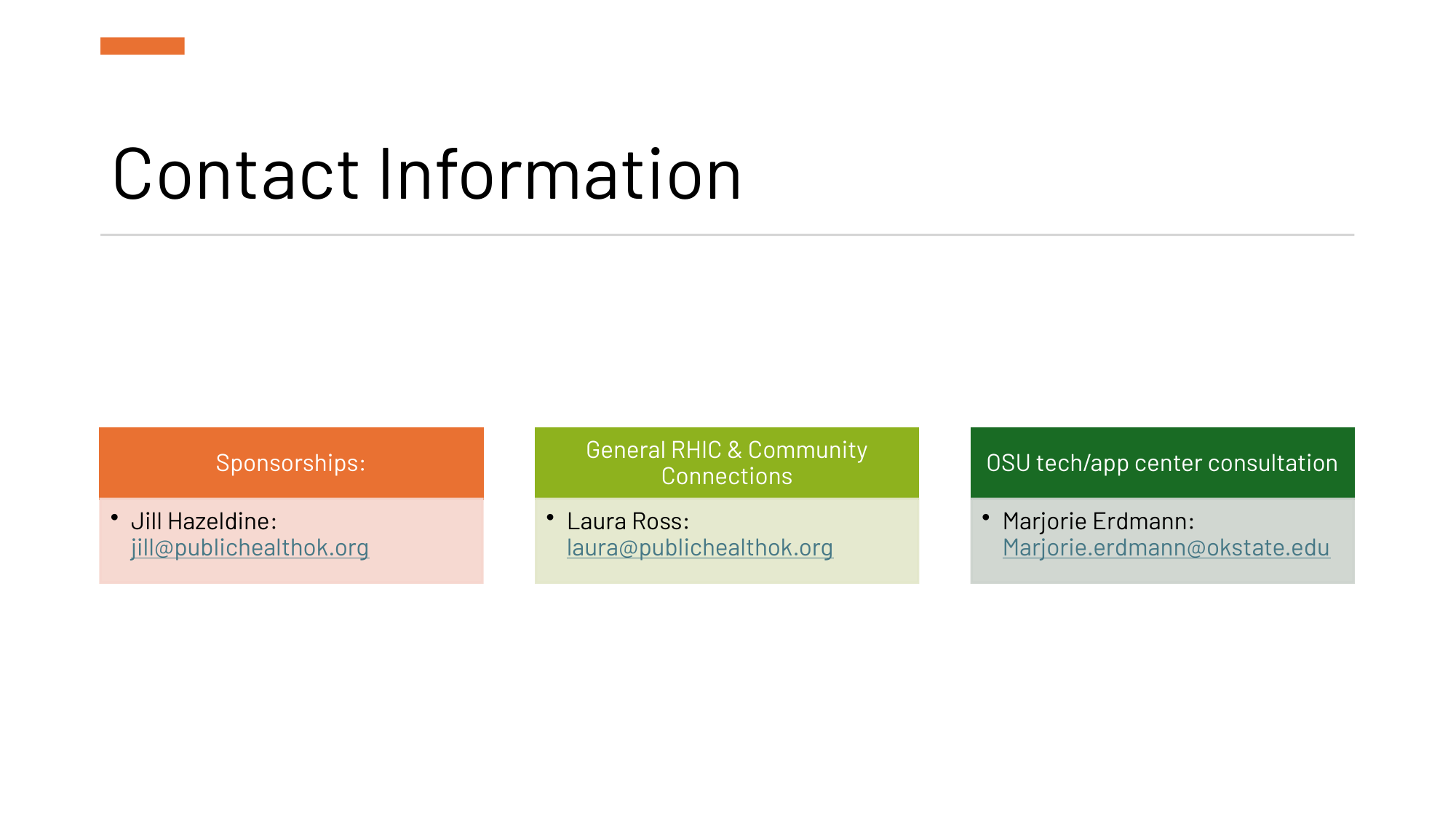

# Contact Information

Sponsorships:
Jill Hazeldine: jill@publichealthok.org
General RHIC & Community Connections
Laura Ross: laura@publichealthok.org
OSU tech/app center consultation
Marjorie Erdmann: Marjorie.erdmann@okstate.edu